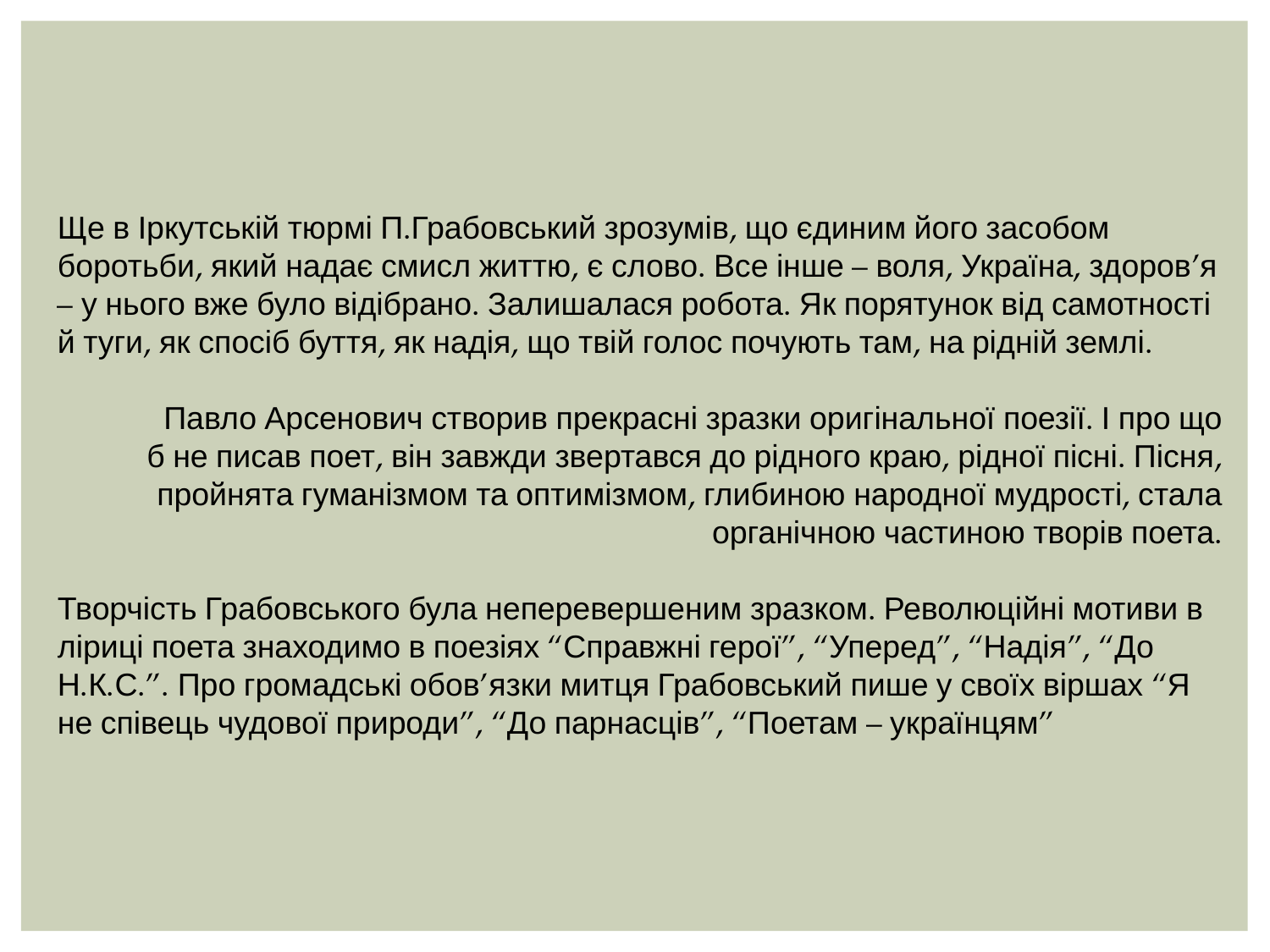

Ще в Іркутській тюрмі П.Грабовський зрозумів, що єдиним його засобом боротьби, який надає смисл життю, є слово. Все інше – воля, Україна, здоров’я – у нього вже було відібрано. Залишалася робота. Як порятунок від самотності й туги, як спосіб буття, як надія, що твій голос почують там, на рідній землі.

         Павло Арсенович створив прекрасні зразки оригінальної поезії. І про що б не писав поет, він завжди звертався до рідного краю, рідної пісні. Пісня, пройнята гуманізмом та оптимізмом, глибиною народної мудрості, стала органічною частиною творів поета.

Творчість Грабовського була неперевершеним зразком. Революційні мотиви в ліриці поета знаходимо в поезіях “Справжні герої”, “Уперед”, “Надія”, “До Н.К.С.”. Про громадські обов’язки митця Грабовський пише у своїх віршах “Я не співець чудової природи”, “До парнасців”, “Поетам – українцям”